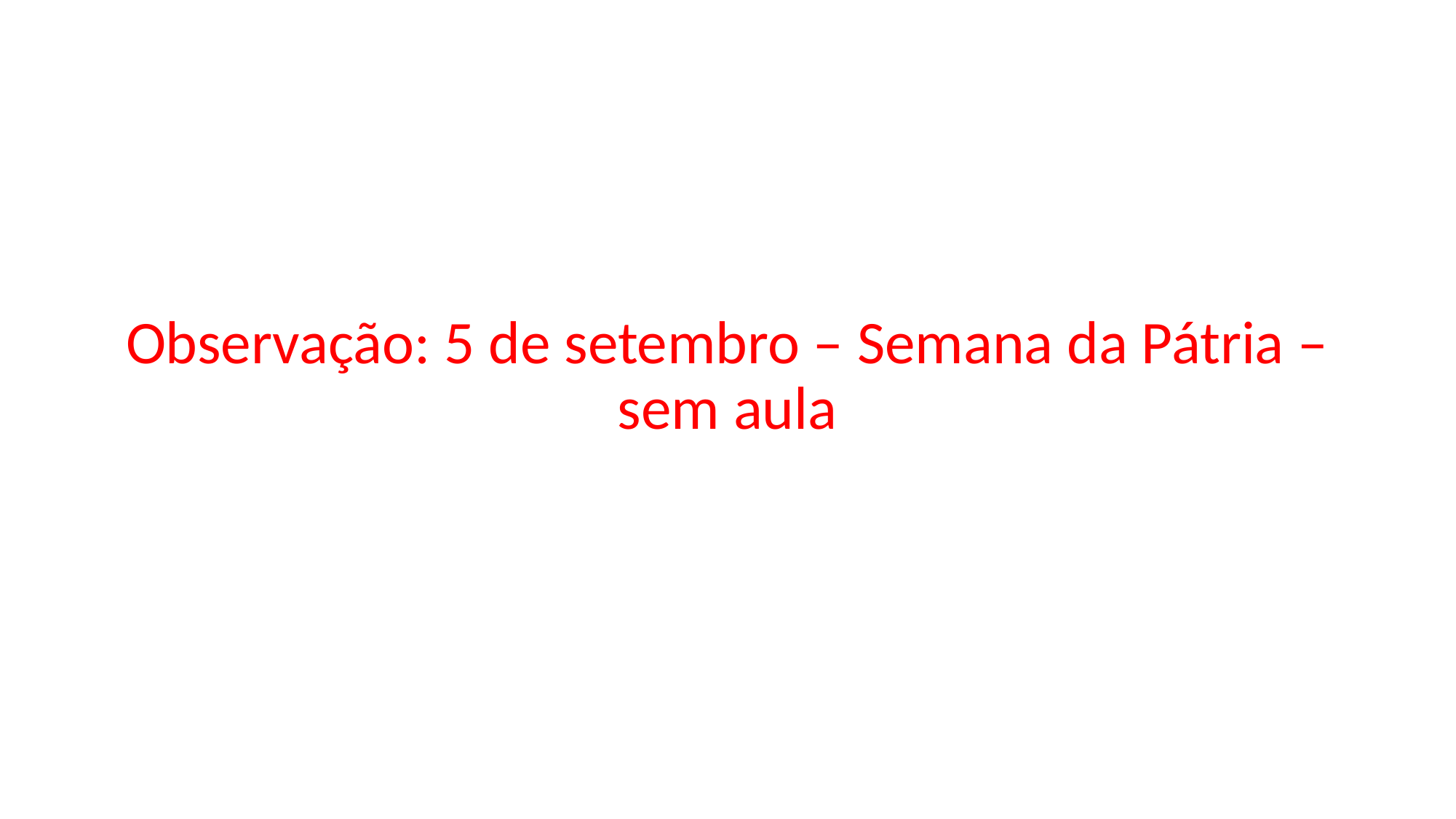

#

Observação: 5 de setembro – Semana da Pátria – sem aula